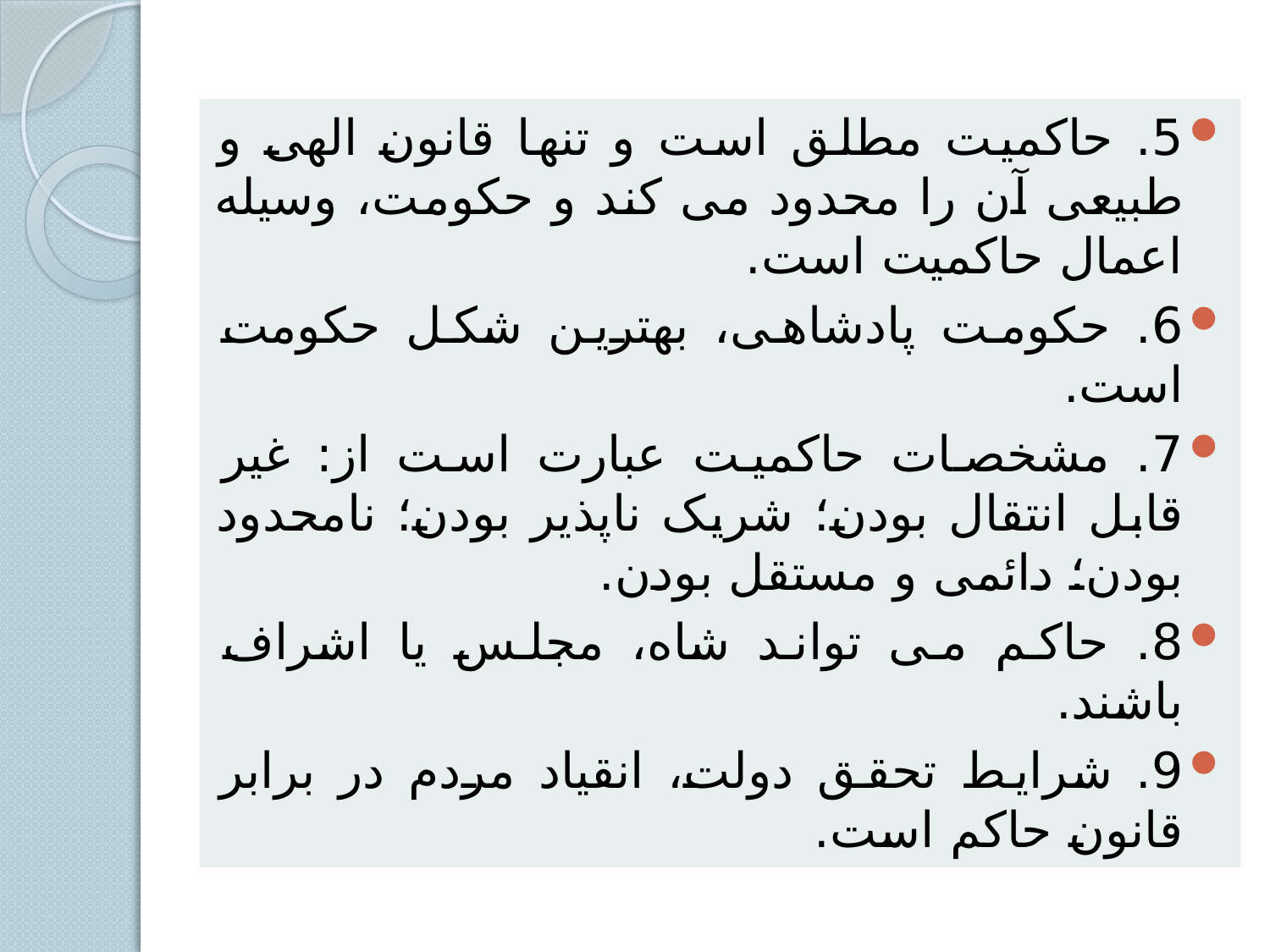

5. حاکمیت مطلق است و تنها قانون الهی و طبیعی آن را محدود می کند و حکومت، وسیله اعمال حاکمیت است.
6. حکومت پادشاهی، بهترین شکل حکومت است.
7. مشخصات حاکمیت عبارت است از: غیر قابل انتقال بودن؛ شریک ناپذیر بودن؛ نامحدود بودن؛ دائمی و مستقل بودن.
8. حاکم می تواند شاه، مجلس یا اشراف باشند.
9. شرایط تحقق دولت، انقیاد مردم در برابر قانون حاکم است.